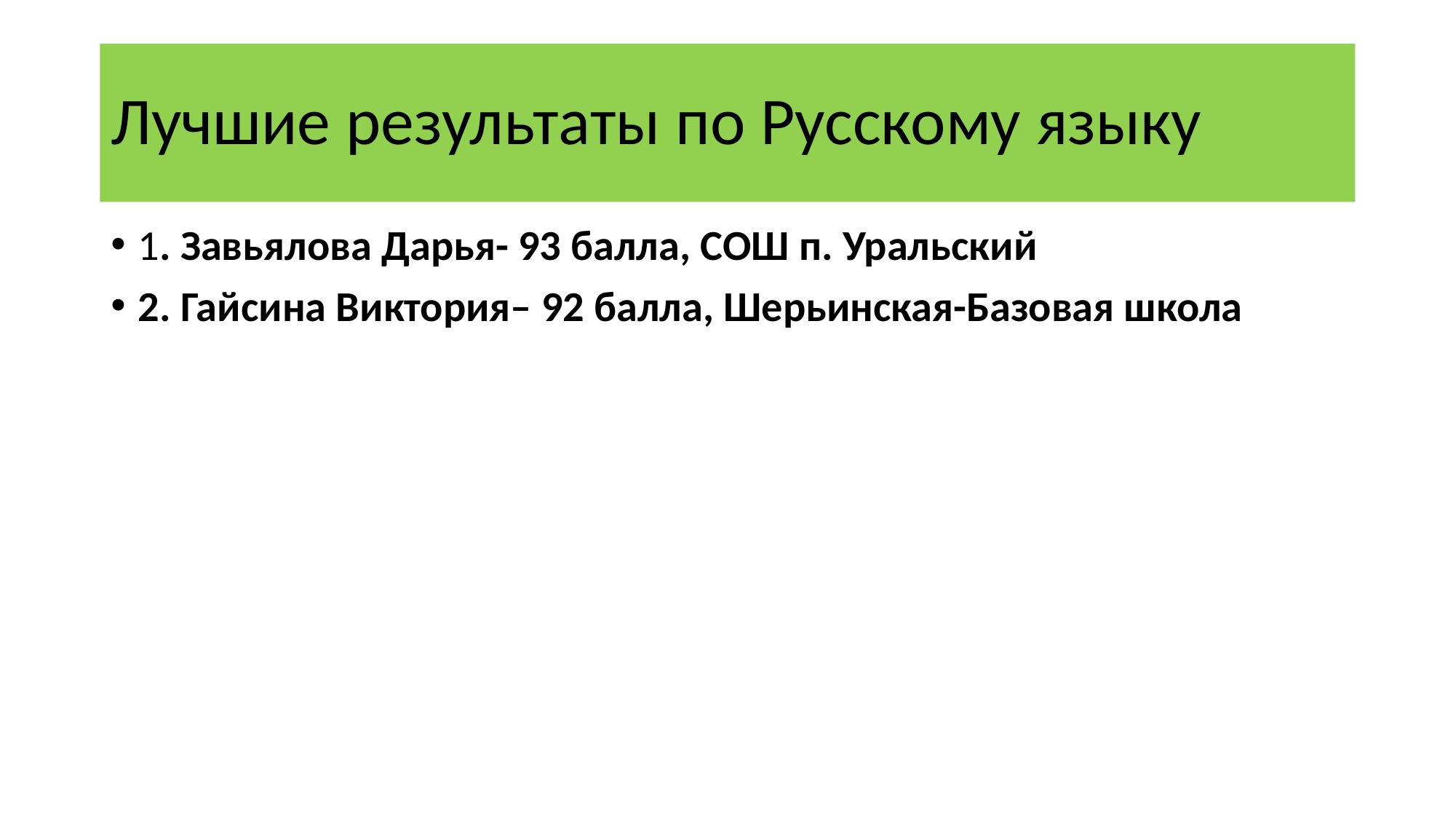

# Лучшие результаты по Русскому языку
1. Завьялова Дарья- 93 балла, СОШ п. Уральский
2. Гайсина Виктория– 92 балла, Шерьинская-Базовая школа